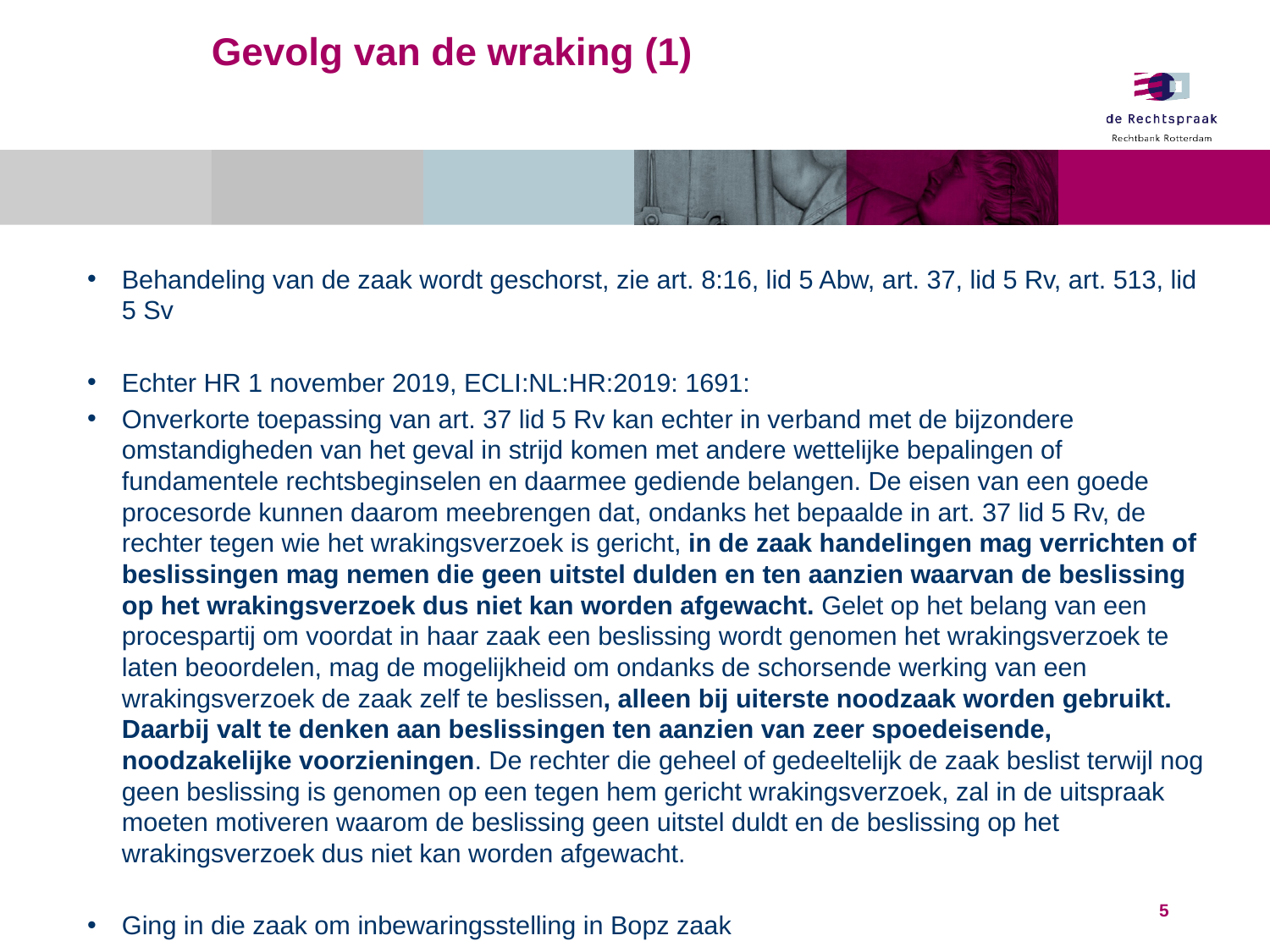

# Gevolg van de wraking (1)
Behandeling van de zaak wordt geschorst, zie art. 8:16, lid 5 Abw, art. 37, lid 5 Rv, art. 513, lid 5 Sv

Echter HR 1 november 2019, ECLI:NL:HR:2019: 1691:
Onverkorte toepassing van art. 37 lid 5 Rv kan echter in verband met de bijzondere omstandigheden van het geval in strijd komen met andere wettelijke bepalingen of fundamentele rechtsbeginselen en daarmee gediende belangen. De eisen van een goede procesorde kunnen daarom meebrengen dat, ondanks het bepaalde in art. 37 lid 5 Rv, de rechter tegen wie het wrakingsverzoek is gericht, in de zaak handelingen mag verrichten of beslissingen mag nemen die geen uitstel dulden en ten aanzien waarvan de beslissing op het wrakingsverzoek dus niet kan worden afgewacht. Gelet op het belang van een procespartij om voordat in haar zaak een beslissing wordt genomen het wrakingsverzoek te laten beoordelen, mag de mogelijkheid om ondanks de schorsende werking van een wrakingsverzoek de zaak zelf te beslissen, alleen bij uiterste noodzaak worden gebruikt. Daarbij valt te denken aan beslissingen ten aanzien van zeer spoedeisende, noodzakelijke voorzieningen. De rechter die geheel of gedeeltelijk de zaak beslist terwijl nog geen beslissing is genomen op een tegen hem gericht wrakingsverzoek, zal in de uitspraak moeten motiveren waarom de beslissing geen uitstel duldt en de beslissing op het wrakingsverzoek dus niet kan worden afgewacht.

Ging in die zaak om inbewaringsstelling in Bopz zaak

5